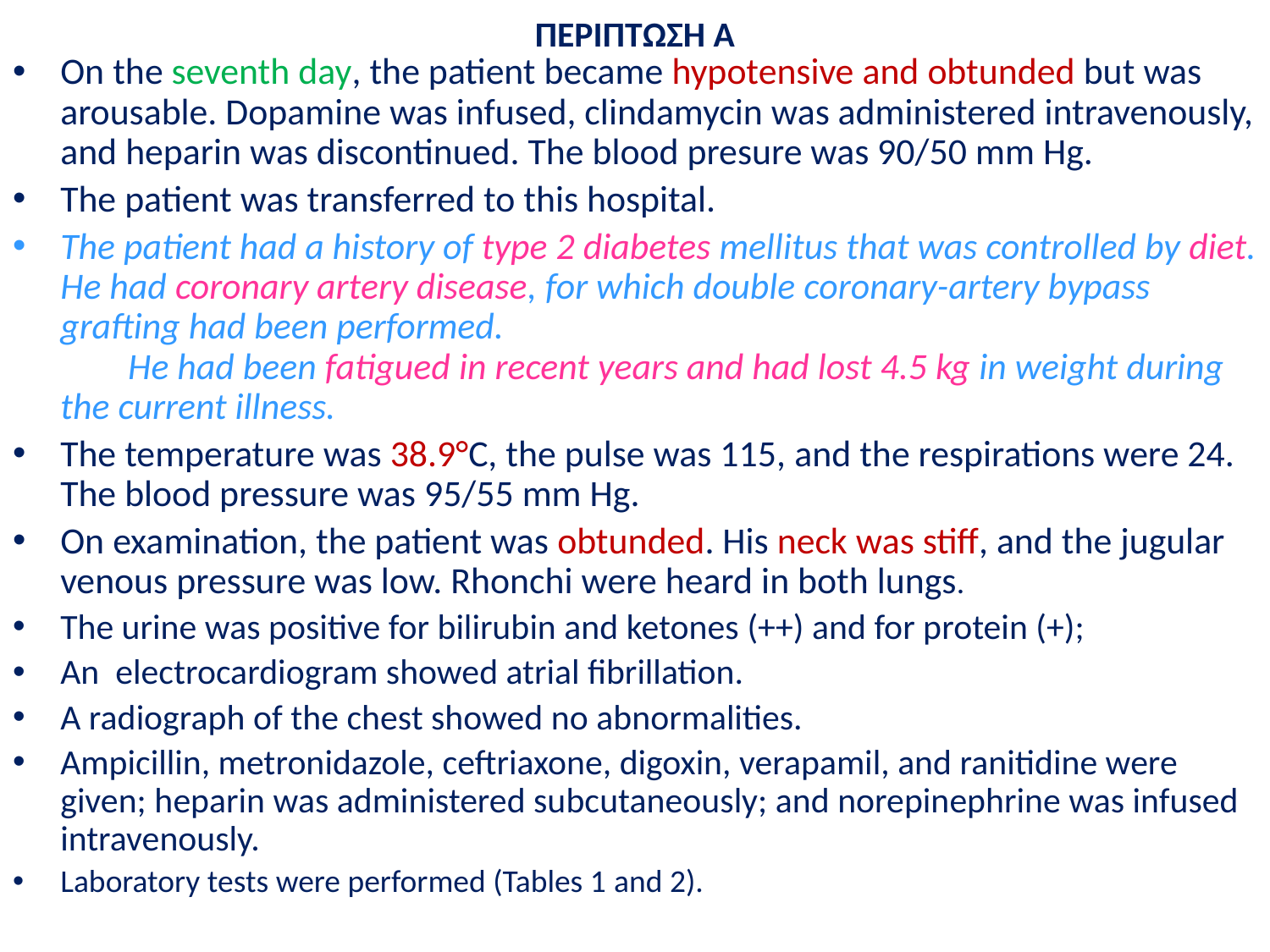

# ΠΕΡΙΠΤΩΣΗ A
On the seventh day, the patient became hypotensive and obtunded but was arousable. Dopamine was infused, clindamycin was administered intravenously, and heparin was discontinued. The blood presure was 90/50 mm Hg.
The patient was transferred to this hospital.
The patient had a history of type 2 diabetes mellitus that was controlled by diet. He had coronary artery disease, for which double coronary-artery bypass grafting had been performed.                                                                                                 He had been fatigued in recent years and had lost 4.5 kg in weight during  the current illness.
The temperature was 38.9°C, the pulse was 115, and the respirations were 24. The blood pressure was 95/55 mm Hg.
On examination, the patient was obtunded. His neck was stiff, and the jugular venous pressure was low. Rhonchi were heard in both lungs.
The urine was positive for bilirubin and ketones (++) and for protein (+);
An  electrocardiogram showed atrial fibrillation.
A radiograph of the chest showed no abnormalities.
Ampicillin, metronidazole, ceftriaxone, digoxin, verapamil, and ranitidine were given; heparin was administered subcutaneously; and norepinephrine was infused intravenously.
Laboratory tests were performed (Tables 1 and 2).